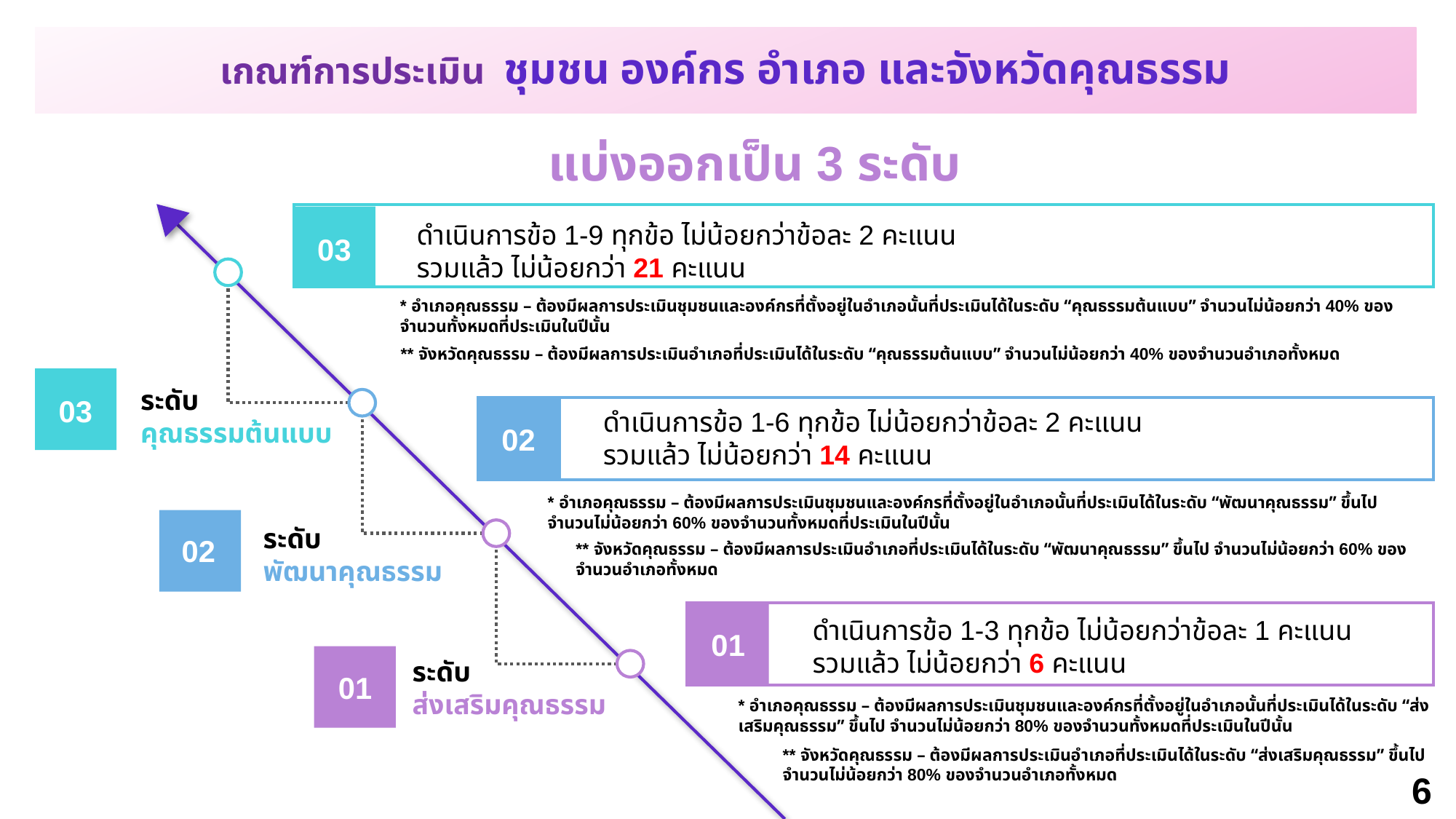

เกณฑ์การประเมิน  ชุมชน องค์กร อำเภอ และจังหวัดคุณธรรม
แบ่งออกเป็น 3 ระดับ

ดำเนินการข้อ 1-9 ทุกข้อ ไม่น้อยกว่าข้อละ 2 คะแนน
รวมแล้ว ไม่น้อยกว่า 21 คะแนน
03

* อำเภอคุณธรรม – ต้องมีผลการประเมินชุมชนและองค์กรที่ตั้งอยู่ในอำเภอนั้นที่ประเมินได้ในระดับ “คุณธรรมต้นแบบ” จำนวนไม่น้อยกว่า 40% ของจำนวนทั้งหมดที่ประเมินในปีนั้น
** จังหวัดคุณธรรม – ต้องมีผลการประเมินอำเภอที่ประเมินได้ในระดับ “คุณธรรมต้นแบบ” จำนวนไม่น้อยกว่า 40% ของจำนวนอำเภอทั้งหมด

ระดับ
คุณธรรมต้นแบบ
03

ดำเนินการข้อ 1-6 ทุกข้อ ไม่น้อยกว่าข้อละ 2 คะแนน
รวมแล้ว ไม่น้อยกว่า 14 คะแนน
02
* อำเภอคุณธรรม – ต้องมีผลการประเมินชุมชนและองค์กรที่ตั้งอยู่ในอำเภอนั้นที่ประเมินได้ในระดับ “พัฒนาคุณธรรม” ขึ้นไป จำนวนไม่น้อยกว่า 60% ของจำนวนทั้งหมดที่ประเมินในปีนั้น

ระดับ
พัฒนาคุณธรรม

02
** จังหวัดคุณธรรม – ต้องมีผลการประเมินอำเภอที่ประเมินได้ในระดับ “พัฒนาคุณธรรม” ขึ้นไป จำนวนไม่น้อยกว่า 60% ของจำนวนอำเภอทั้งหมด

ดำเนินการข้อ 1-3 ทุกข้อ ไม่น้อยกว่าข้อละ 1 คะแนน
รวมแล้ว ไม่น้อยกว่า 6 คะแนน
01

ระดับ
ส่งเสริมคุณธรรม

01
* อำเภอคุณธรรม – ต้องมีผลการประเมินชุมชนและองค์กรที่ตั้งอยู่ในอำเภอนั้นที่ประเมินได้ในระดับ “ส่งเสริมคุณธรรม” ขึ้นไป จำนวนไม่น้อยกว่า 80% ของจำนวนทั้งหมดที่ประเมินในปีนั้น
** จังหวัดคุณธรรม – ต้องมีผลการประเมินอำเภอที่ประเมินได้ในระดับ “ส่งเสริมคุณธรรม” ขึ้นไป จำนวนไม่น้อยกว่า 80% ของจำนวนอำเภอทั้งหมด
6